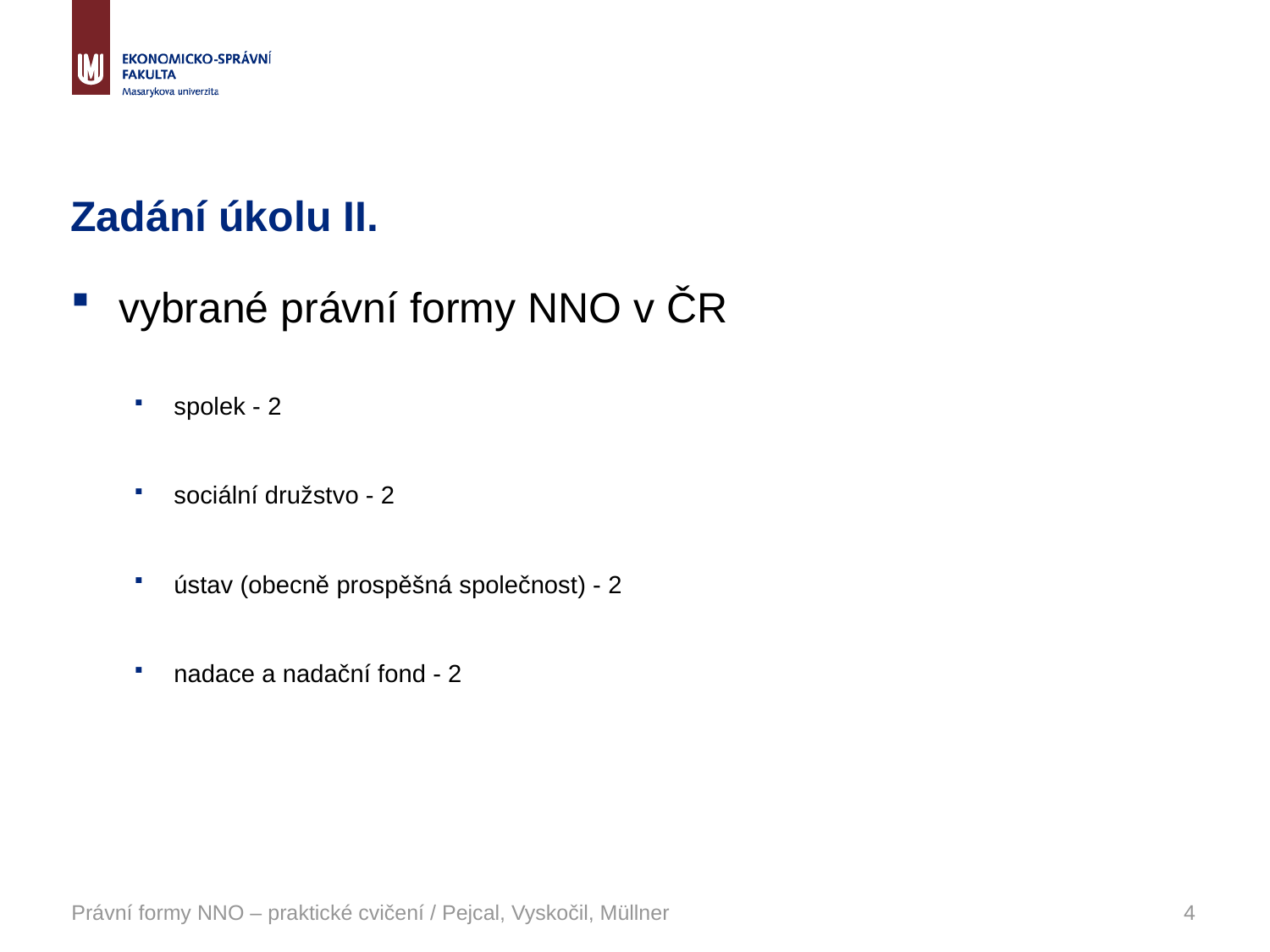

# Zadání úkolu II.
vybrané právní formy NNO v ČR

spolek - 2

sociální družstvo - 2

ústav (obecně prospěšná společnost) - 2

nadace a nadační fond - 2

Právní formy NNO – praktické cvičení / Pejcal, Vyskočil, Müllner
4